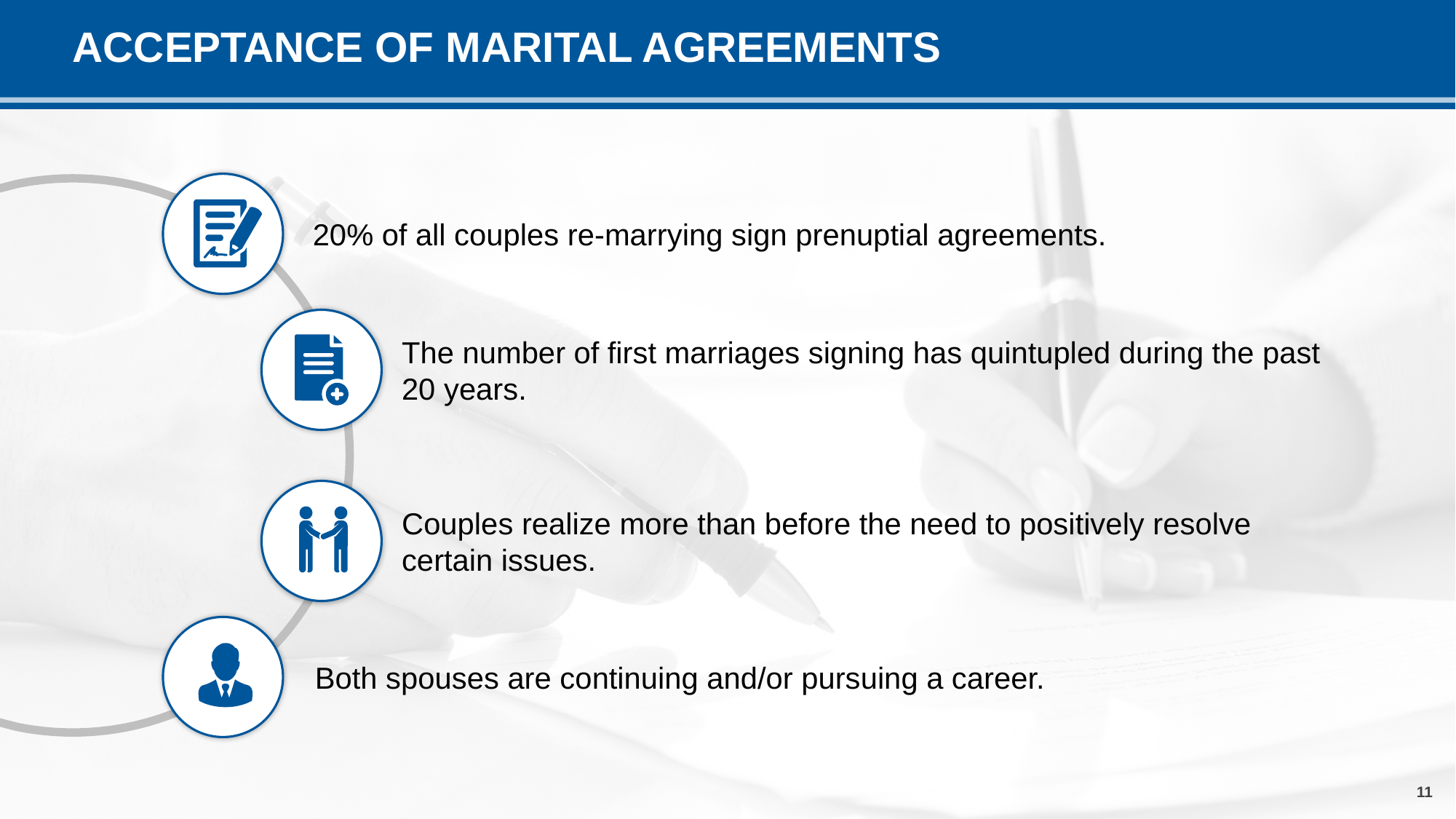

# ACCEPTANCE OF MARITAL AGREEMENTS

20% of all couples re-marrying sign prenuptial agreements.

The number of first marriages signing has quintupled during the past 20 years.

Couples realize more than before the need to positively resolve certain issues.

Both spouses are continuing and/or pursuing a career.
11